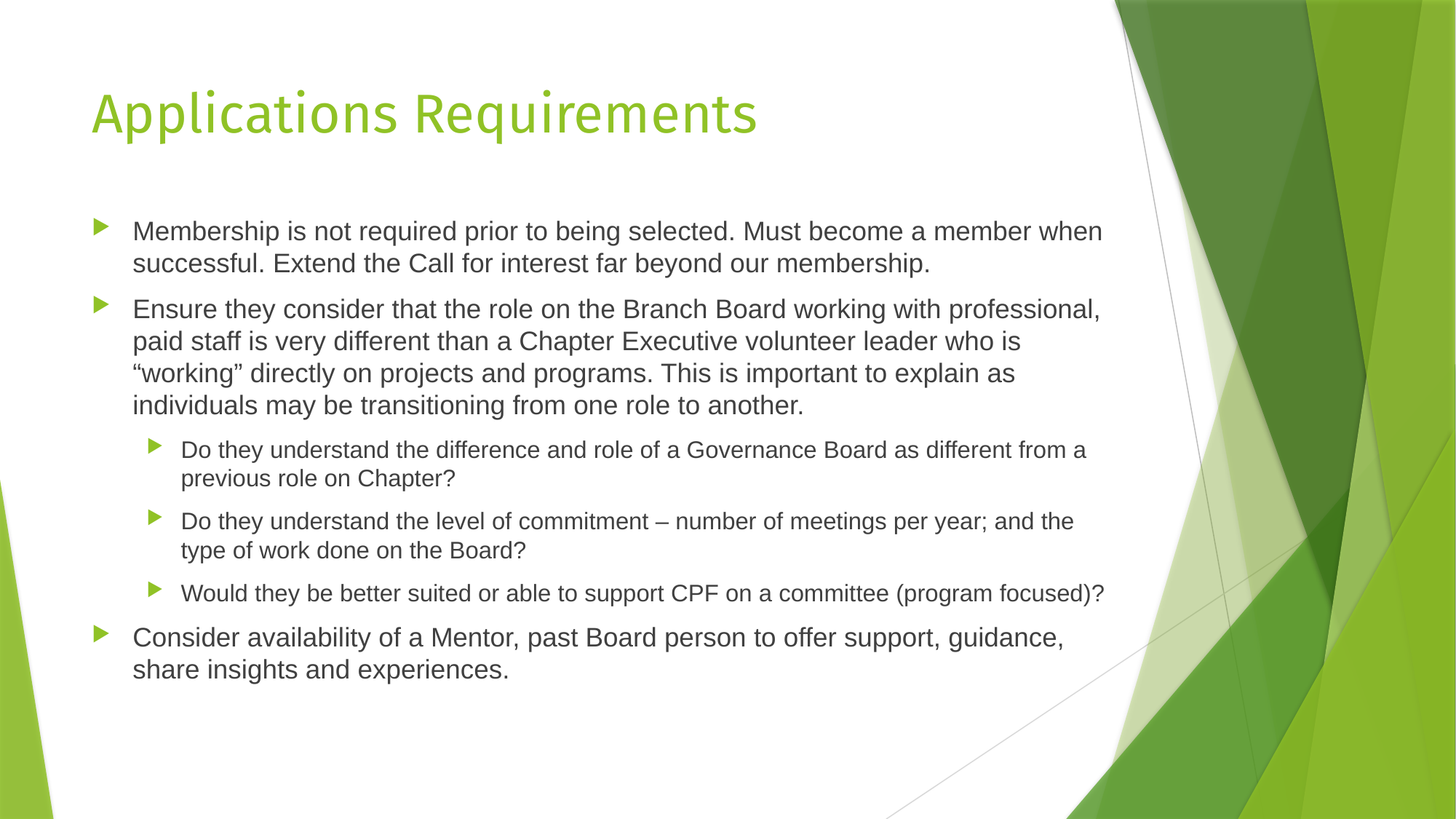

# Applications Requirements
Membership is not required prior to being selected. Must become a member when successful. Extend the Call for interest far beyond our membership.
Ensure they consider that the role on the Branch Board working with professional, paid staff is very different than a Chapter Executive volunteer leader who is “working” directly on projects and programs. This is important to explain as individuals may be transitioning from one role to another.
Do they understand the difference and role of a Governance Board as different from a previous role on Chapter?
Do they understand the level of commitment – number of meetings per year; and the type of work done on the Board?
Would they be better suited or able to support CPF on a committee (program focused)?
Consider availability of a Mentor, past Board person to offer support, guidance, share insights and experiences.